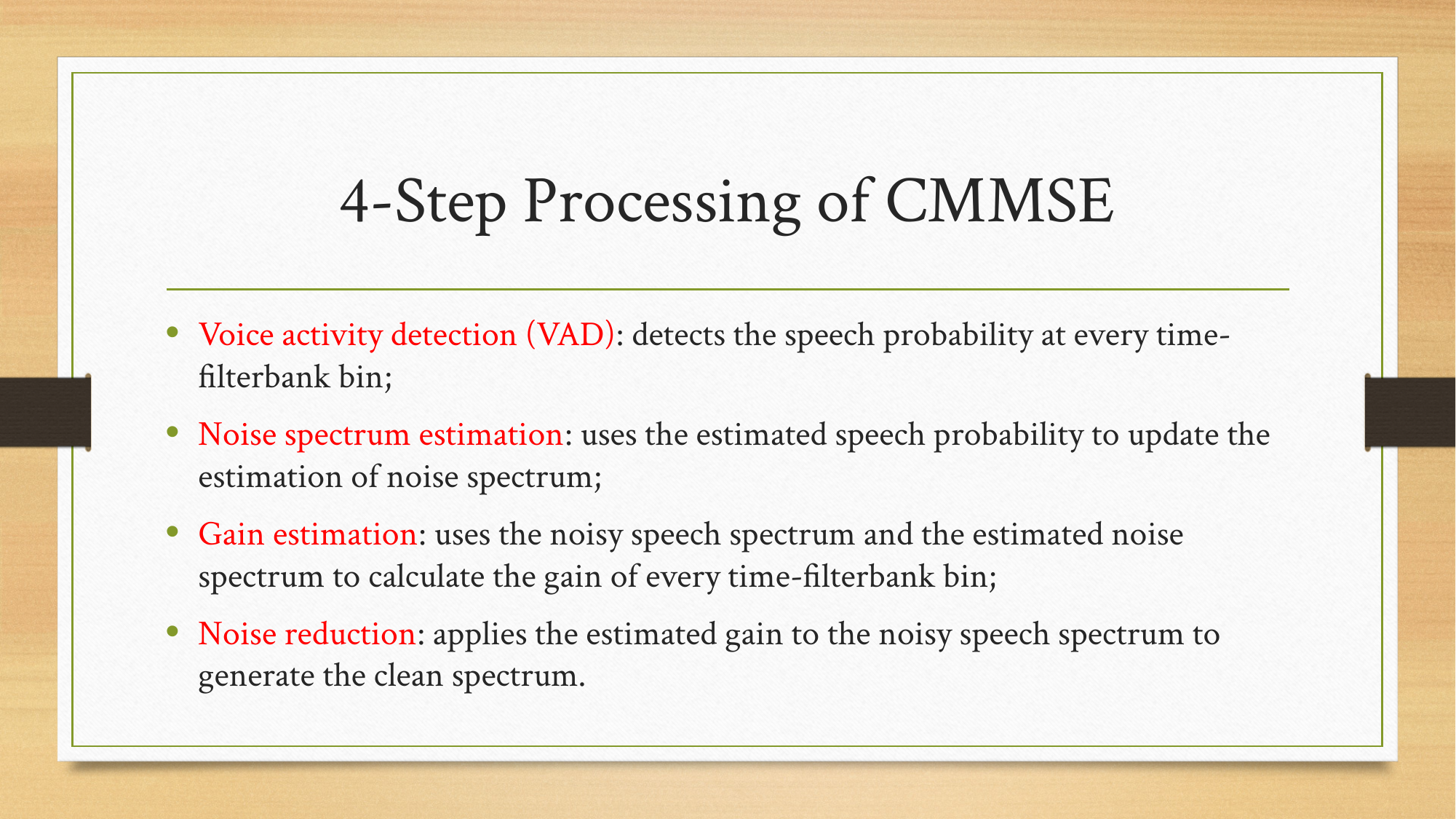

# 4-Step Processing of CMMSE
Voice activity detection (VAD): detects the speech probability at every time-filterbank bin;
Noise spectrum estimation: uses the estimated speech probability to update the estimation of noise spectrum;
Gain estimation: uses the noisy speech spectrum and the estimated noise spectrum to calculate the gain of every time-filterbank bin;
Noise reduction: applies the estimated gain to the noisy speech spectrum to generate the clean spectrum.